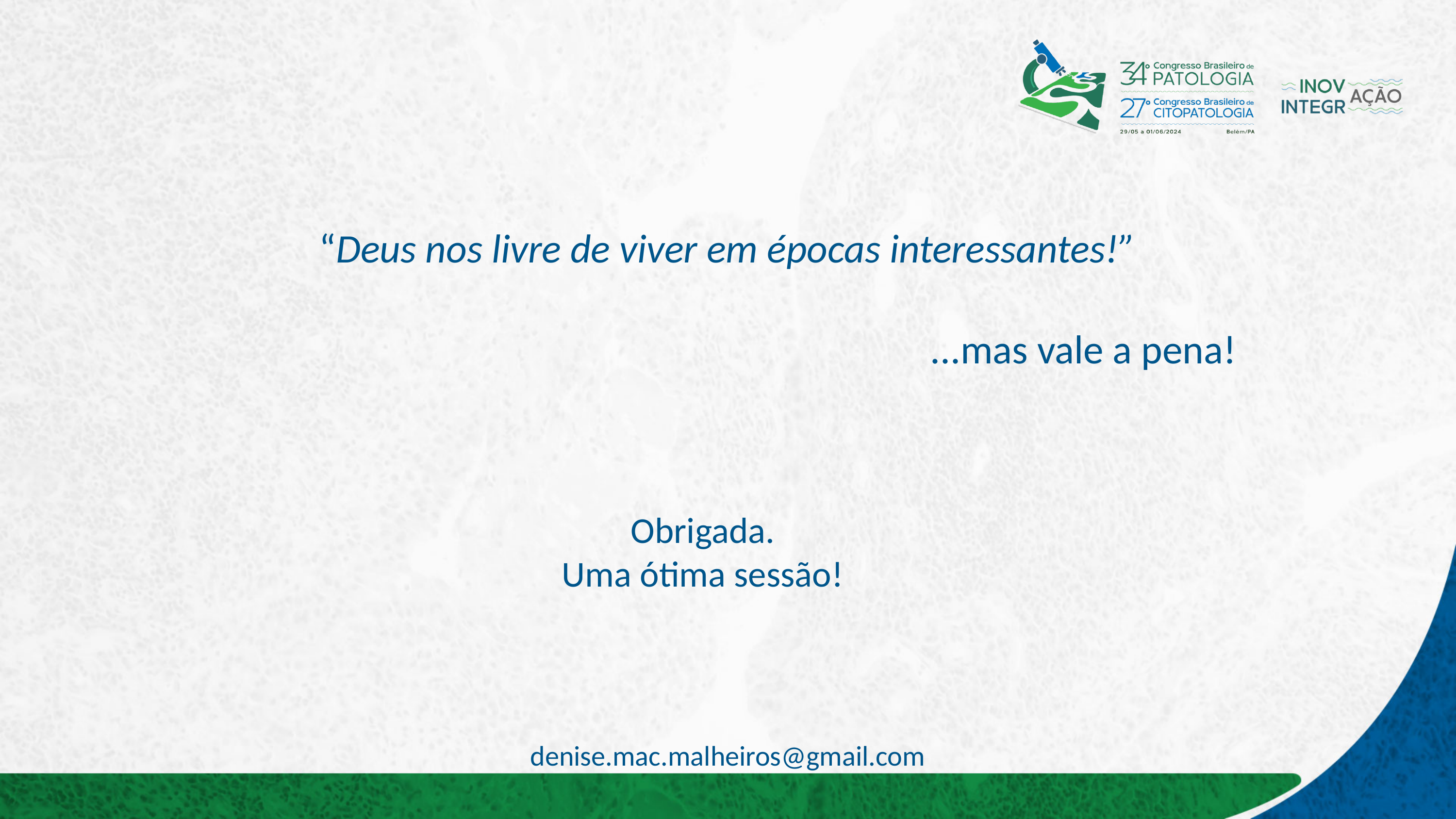

“Deus nos livre de viver em épocas interessantes!”
...mas vale a pena!
Obrigada.
Uma ótima sessão!
denise.mac.malheiros@gmail.com